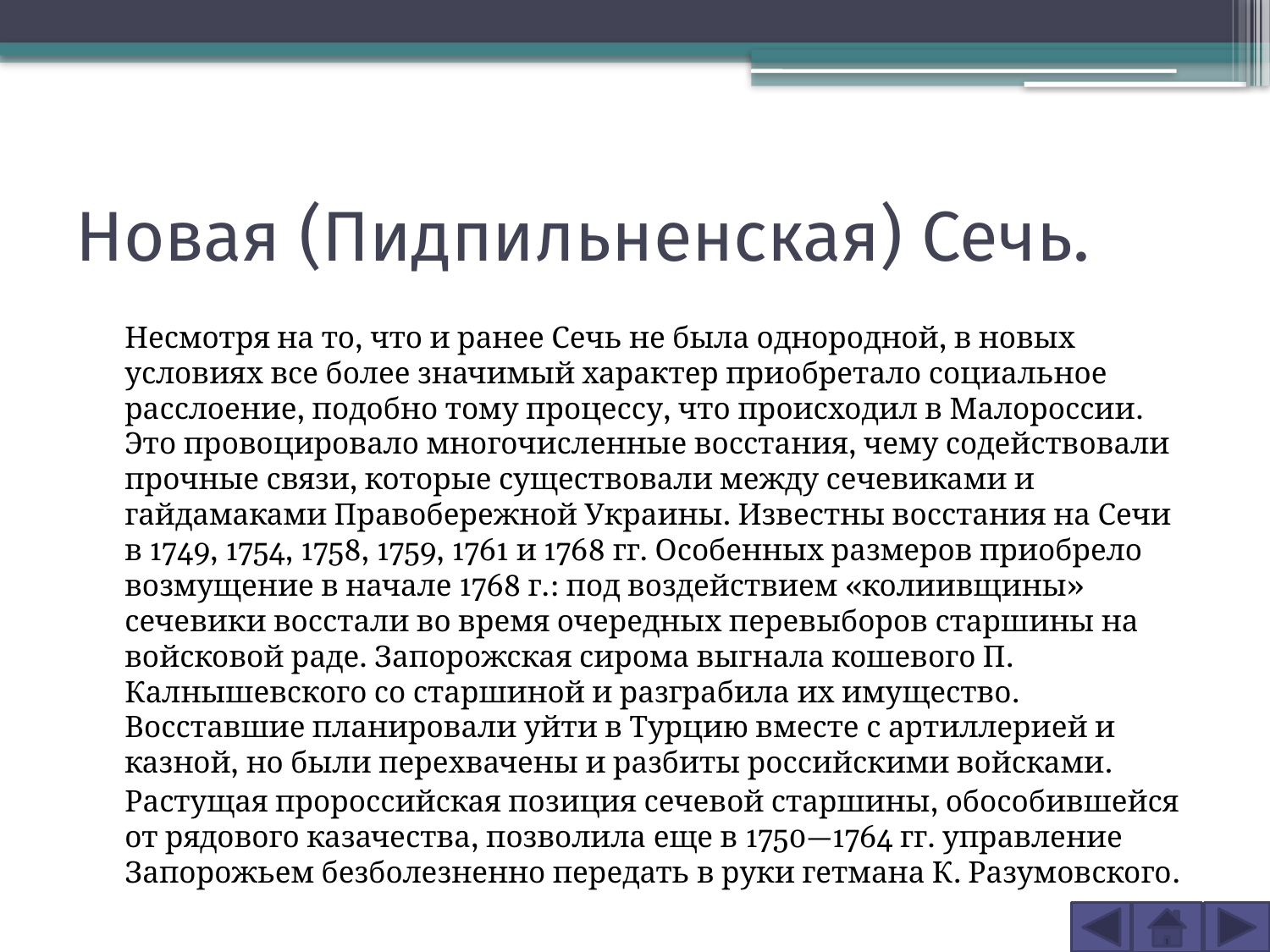

# Новая (Пидпильненская) Сечь.
	Несмотря на то, что и ранее Сечь не была однородной, в новых условиях все более значимый характер приобретало социальное расслоение, подобно тому процессу, что происходил в Малороссии. Это провоцировало многочисленные восстания, чему содействовали прочные связи, которые существовали между сечевиками и гайдамаками Правобережной Украины. Известны восстания на Сечи в 1749, 1754, 1758, 1759, 1761 и 1768 гг. Особенных размеров приобрело возмущение в начале 1768 г.: под воздействием «колиивщины» сечевики восстали во время очередных перевыборов старшины на войсковой раде. Запорожская сирома выгнала кошевого П. Калнышевского со старшиной и разграбила их имущество. Восставшие планировали уйти в Турцию вместе с артиллерией и казной, но были перехвачены и разбиты российскими войсками.
	Растущая пророссийская позиция сечевой старшины, обособившейся от рядового казачества, позволила еще в 1750—1764 гг. управление Запорожьем безболезненно передать в руки гетмана К. Разумовского.